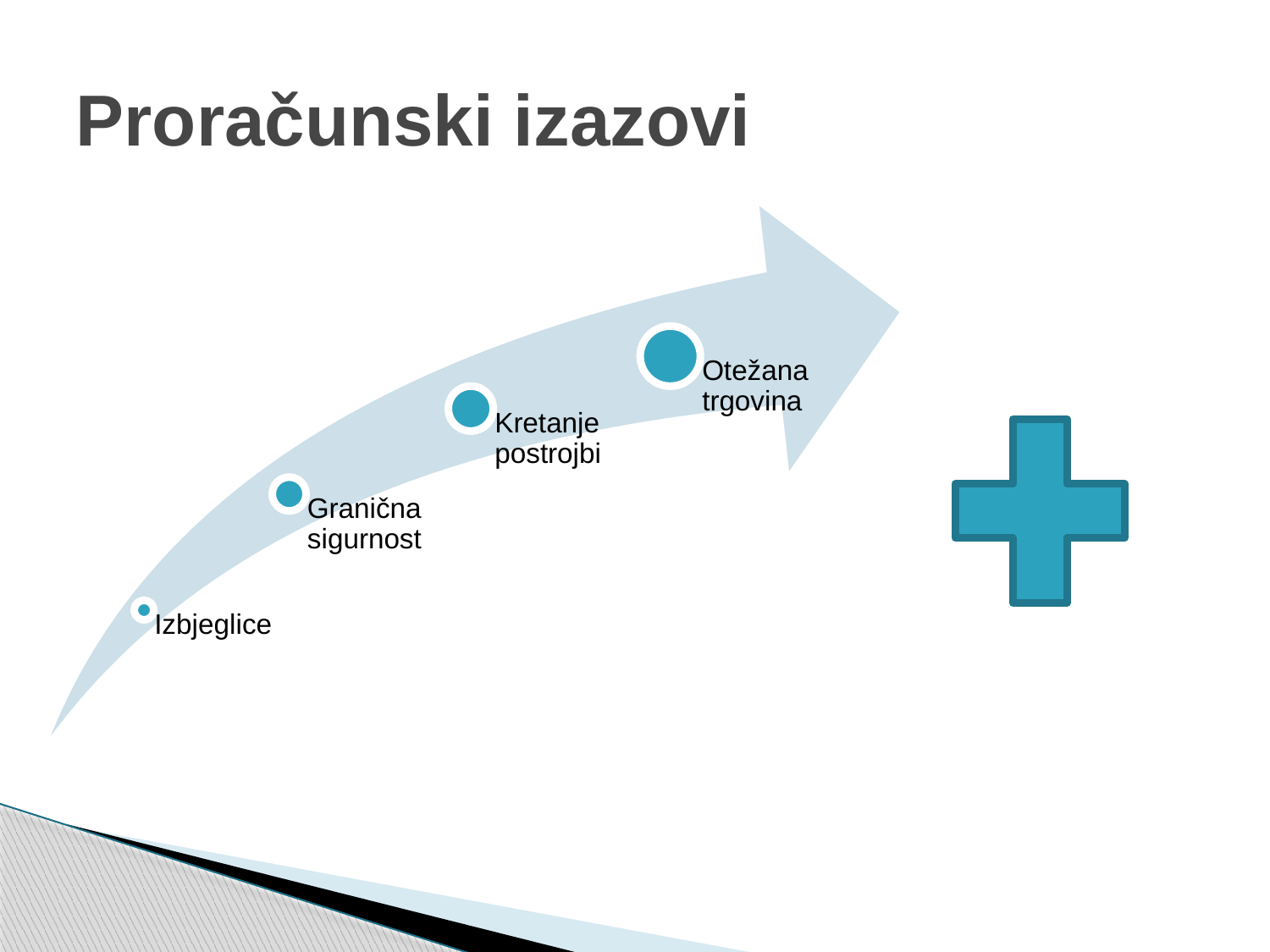

# Proračunski izazovi
Izbjeglice
Granična sigurnost
Kretanje postrojbi
Otežana trgovina